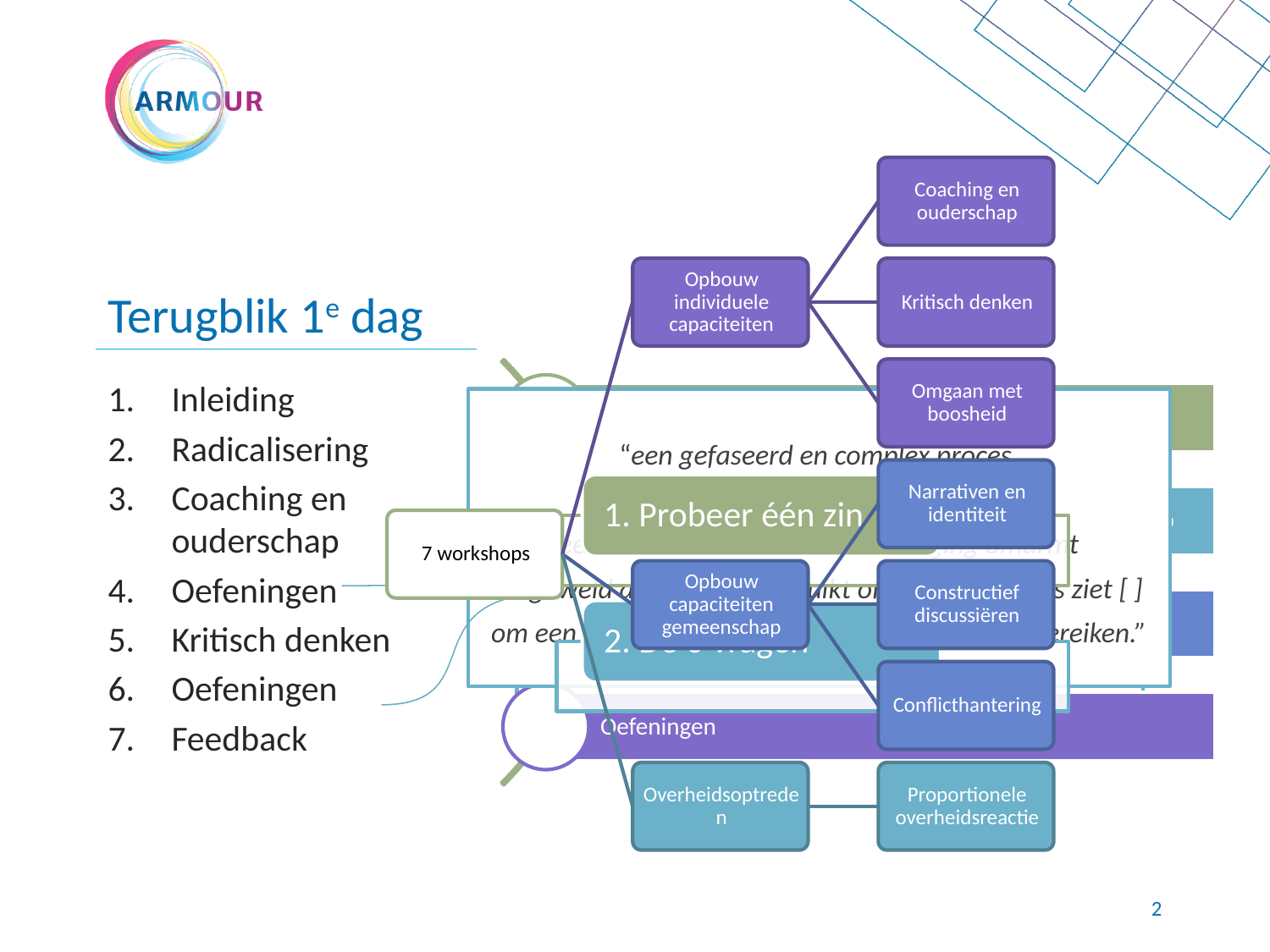

7 workshops

Opbouw individuele capaciteiten

Coaching en ouderschap

Kritisch denken

Omgaan met boosheid

Opbouw capaciteiten gemeenschap

Narrativen en identiteit

Constructief discussiëren

Conflicthantering

Overheidsoptreden

Proportionele overheidsreactie
# Terugblik 1e dag
Radicalisering in het algemeen
Verband tussen radicalisering en specifiek onderwerp
Toelichting op een specifiek onderwerp
Oefeningen
1. Een goede coach / ouder?
2. Bouw je eigen rolmodel
Inleiding
Radicalisering
Coaching en ouderschap
Oefeningen
Kritisch denken
Oefeningen
Feedback
“een gefaseerd en complex proces
waarin een individu of een groep
een radicale ideologie of overtuiging omarmt
die geweld accepteert, gebruikt of door de vingers ziet [ ]
om een specifiek politiek of ideologisch doel te bereiken.”
1. Probeer één zin
2. De 6 vragen
2